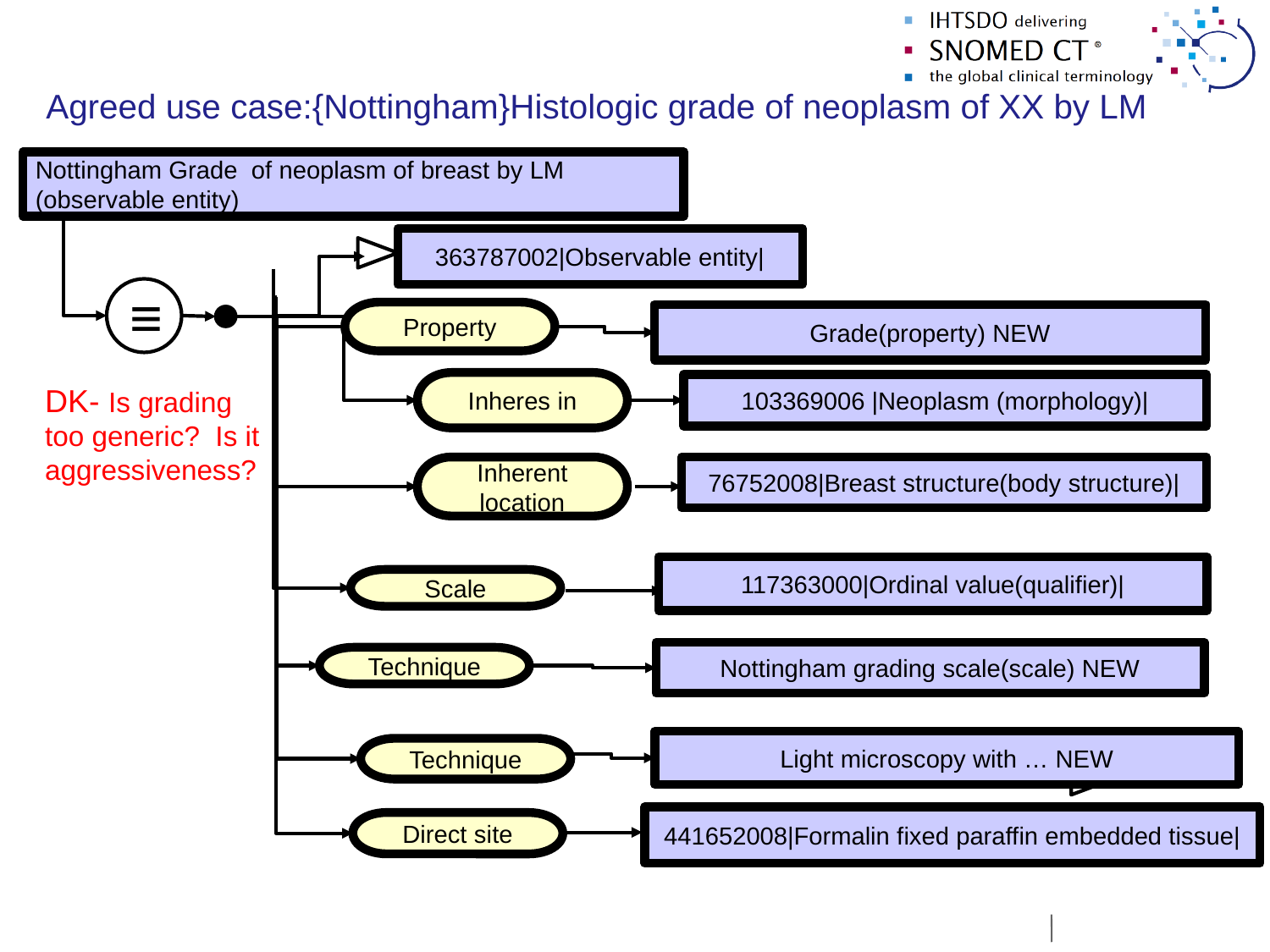

# Agreed use case:{Nottingham}Histologic grade of neoplasm of XX by LM
Nottingham Grade  of neoplasm of breast by LM (observable entity)

363787002|Observable entity|

≡
Property
Grade(property) NEW

Inheres in
DK- Is grading too generic?  Is it aggressiveness?
103369006 |Neoplasm (morphology)|
Inherent location
76752008|Breast structure(body structure)|
117363000|Ordinal value(qualifier)|
Scale
Nottingham grading scale(scale) NEW
Technique
Light microscopy with … NEW
Technique

441652008|Formalin fixed paraffin embedded tissue|
Direct site